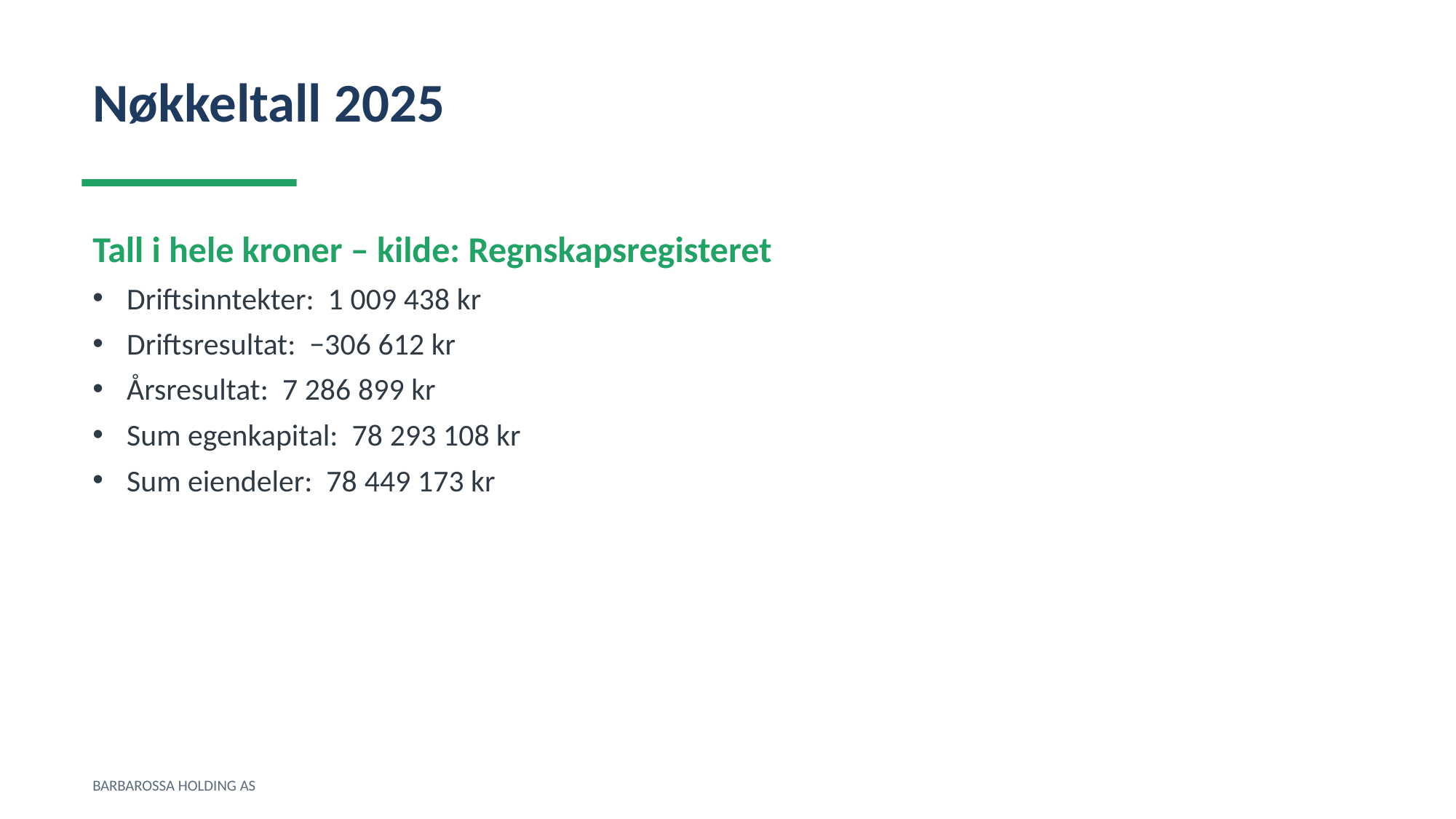

Nøkkeltall 2025

Tall i hele kroner – kilde: Regnskapsregisteret
Driftsinntekter:  1 009 438 kr
Driftsresultat:  −306 612 kr
Årsresultat:  7 286 899 kr
Sum egenkapital:  78 293 108 kr
Sum eiendeler:  78 449 173 kr
BARBAROSSA HOLDING AS